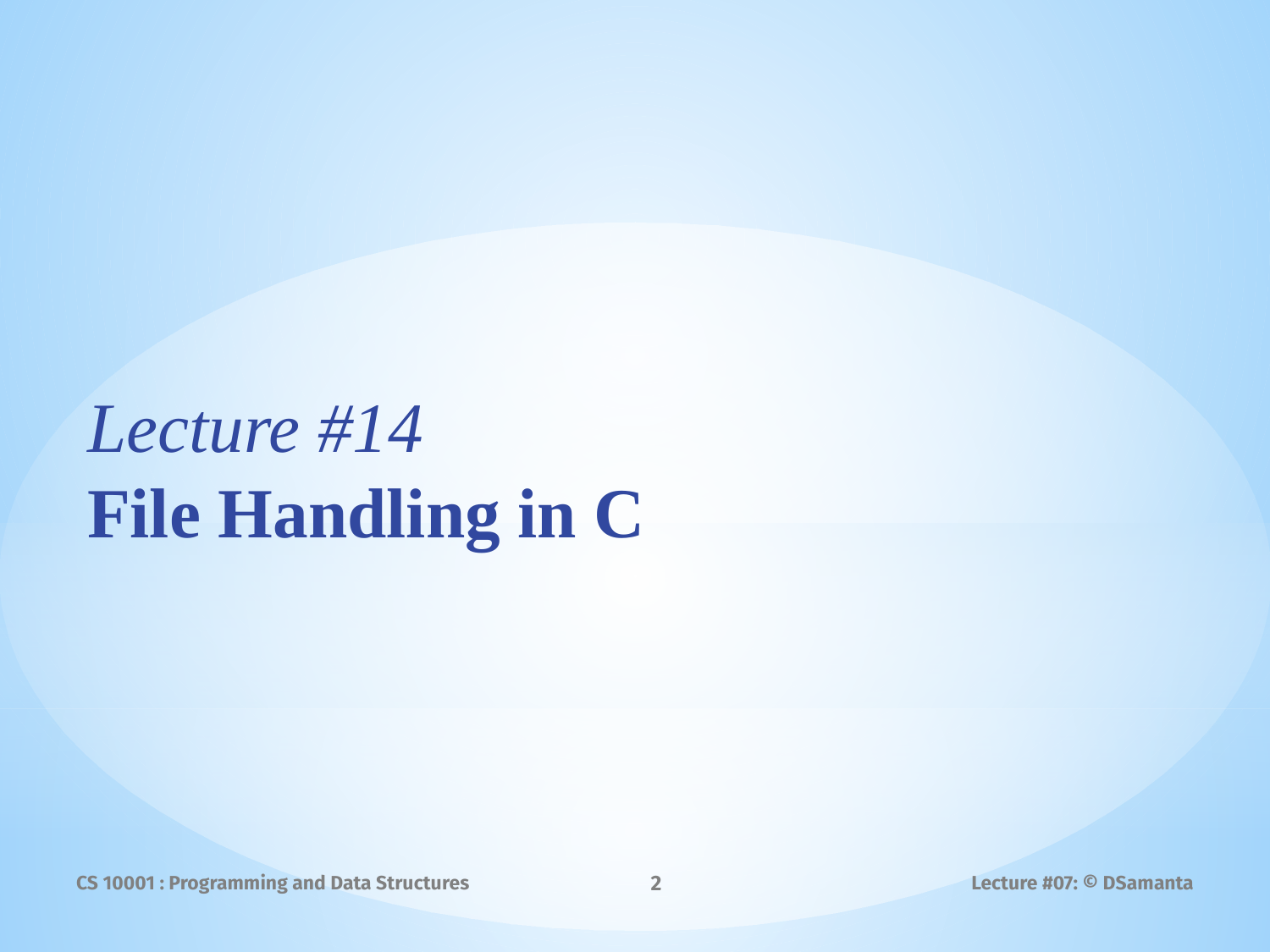

Lecture #14
File Handling in C
CS 10001 : Programming and Data Structures
2
Lecture #07: © DSamanta